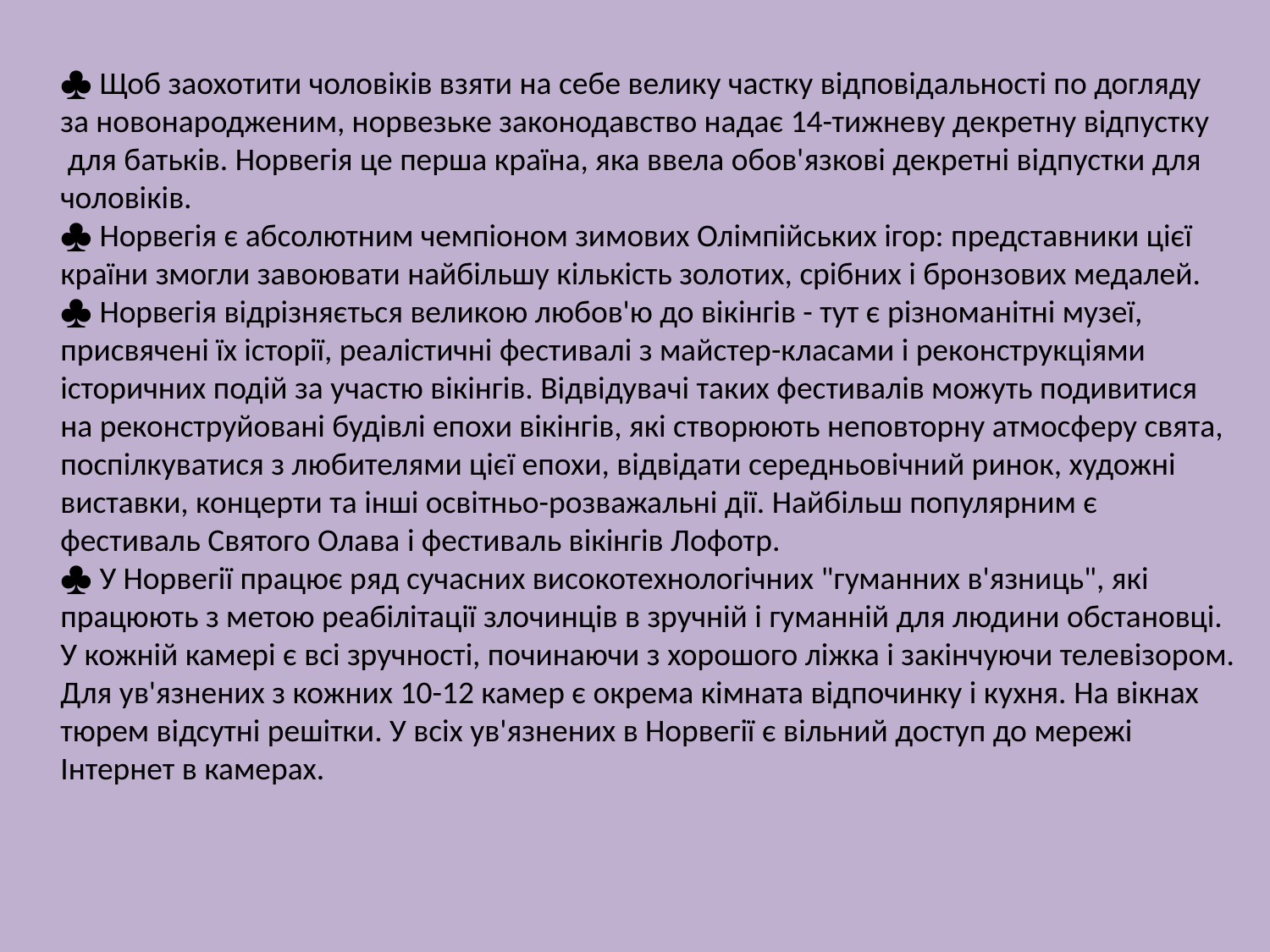

♣ Щоб заохотити чоловіків взяти на себе велику частку відповідальності по догляду за новонародженим, норвезьке законодавство надає 14-тижневу декретну відпустку  для батьків. Норвегія це перша країна, яка ввела обов'язкові декретні відпустки для чоловіків.
♣ Норвегія є абсолютним чемпіоном зимових Олімпійських ігор: представники цієї країни змогли завоювати найбільшу кількість золотих, срібних і бронзових медалей.
♣ Норвегія відрізняється великою любов'ю до вікінгів - тут є різноманітні музеї, присвячені їх історії, реалістичні фестивалі з майстер-класами і реконструкціями історичних подій за участю вікінгів. Відвідувачі таких фестивалів можуть подивитися на реконструйовані будівлі епохи вікінгів, які створюють неповторну атмосферу свята, поспілкуватися з любителями цієї епохи, відвідати середньовічний ринок, художні виставки, концерти та інші освітньо-розважальні дії. Найбільш популярним є фестиваль Святого Олава і фестиваль вікінгів Лофотр.
♣ У Норвегії працює ряд сучасних високотехнологічних "гуманних в'язниць", які працюють з метою реабілітації злочинців в зручній і гуманній для людини обстановці. У кожній камері є всі зручності, починаючи з хорошого ліжка і закінчуючи телевізором. Для ув'язнених з кожних 10-12 камер є окрема кімната відпочинку і кухня. На вікнах тюрем відсутні решітки. У всіх ув'язнених в Норвегії є вільний доступ до мережі Інтернет в камерах.